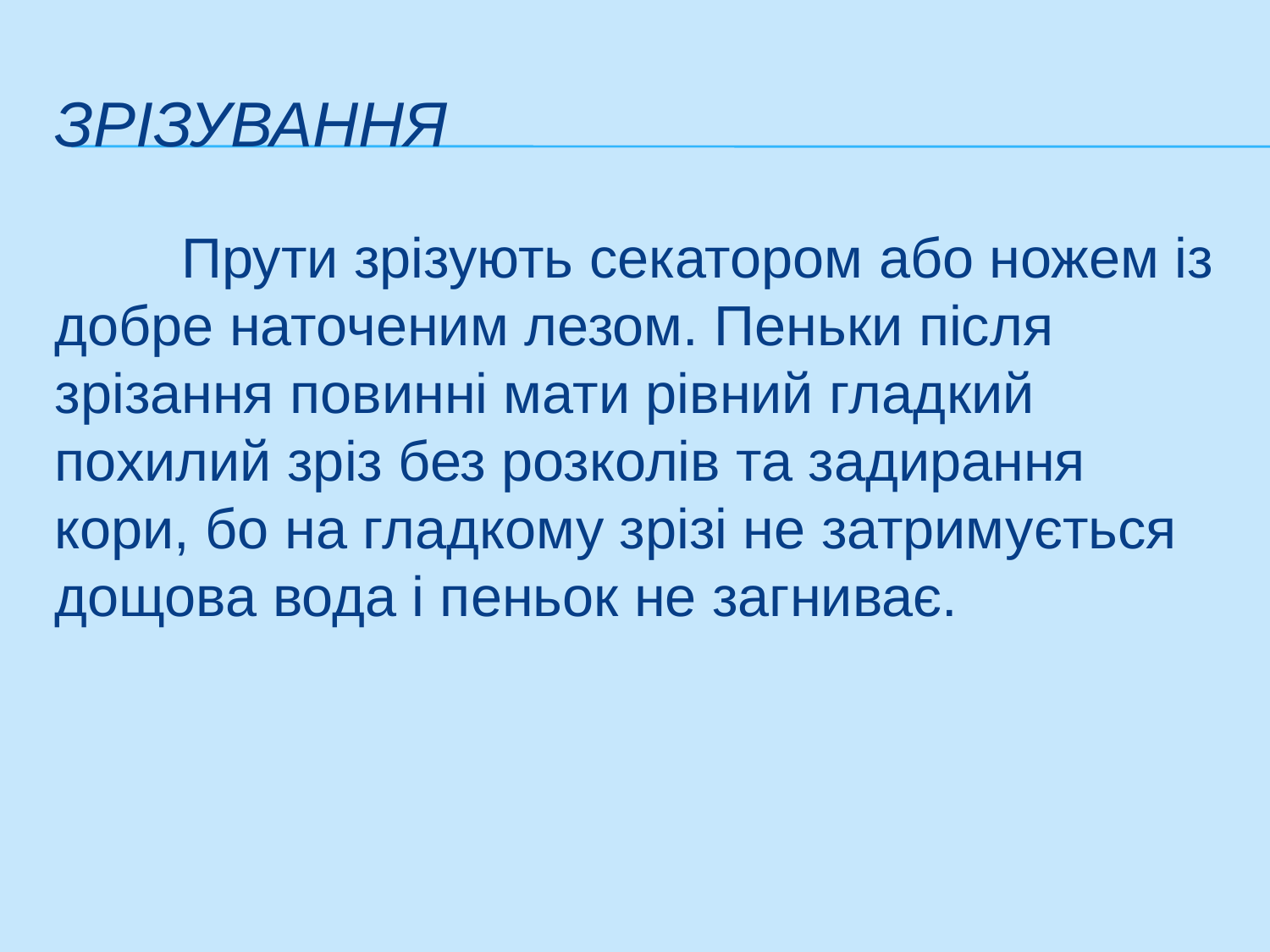

# Зрізування
	Прути зрізують секатором або ножем із добре на­точеним лезом. Пеньки після зрізання повинні мати рівний глад­кий похилий зріз без розколів та задирання кори, бо на гладкому зрізі не затримується дощова вода і пеньок не загниває.